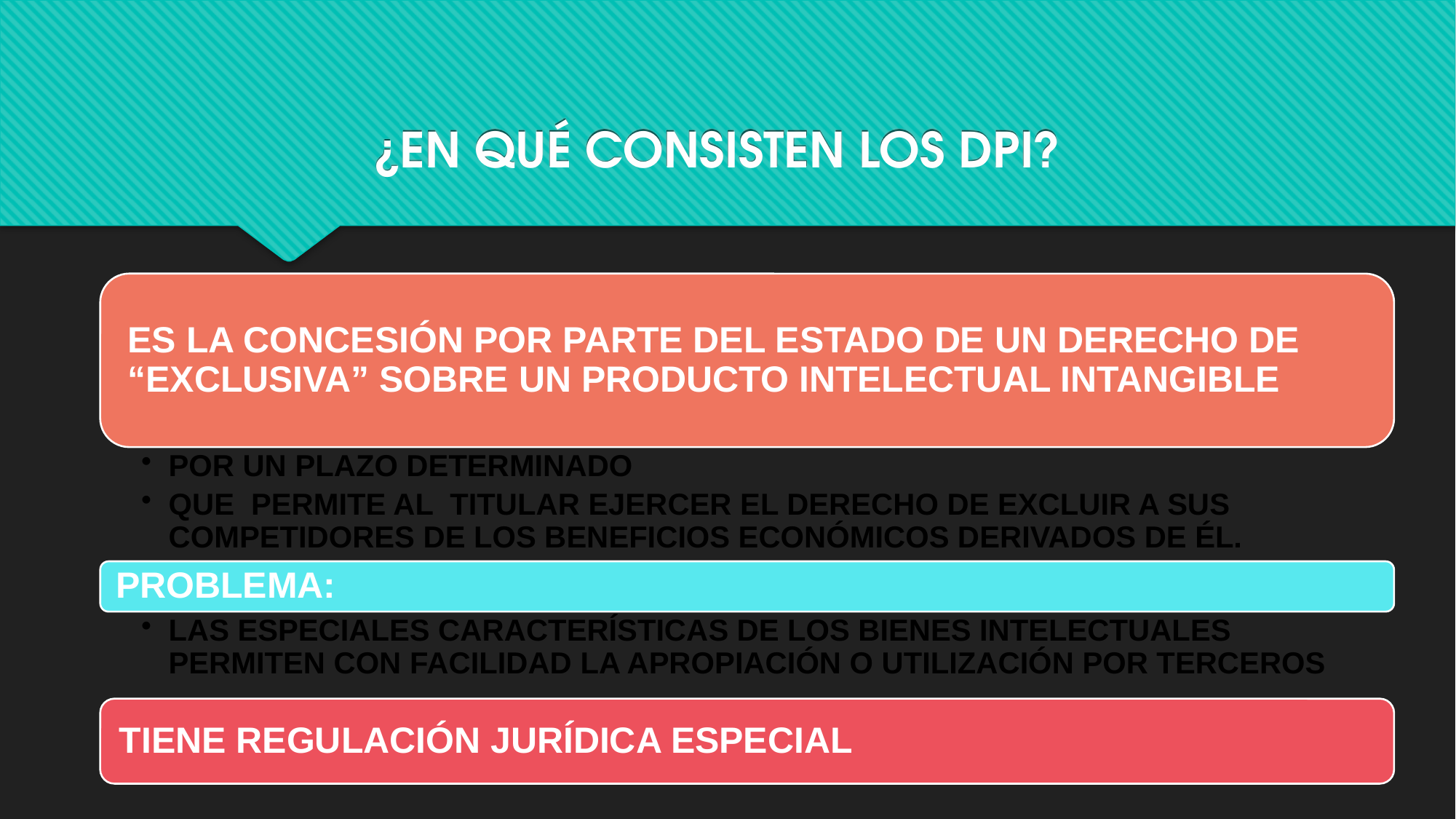

¿EN QUÉ CONSISTEN LOS DPI?

ES LA CONCESIÓN POR PARTE DEL ESTADO DE UN DERECHO DE “EXCLUSIVA” SOBRE UN PRODUCTO INTELECTUAL INTANGIBLE
POR UN PLAZO DETERMINADO
QUE  PERMITE AL  TITULAR EJERCER EL DERECHO DE EXCLUIR A SUS COMPETIDORES DE LOS BENEFICIOS ECONÓMICOS DERIVADOS DE ÉL.
PROBLEMA:
LAS ESPECIALES CARACTERÍSTICAS DE LOS BIENES INTELECTUALES PERMITEN CON FACILIDAD LA APROPIACIÓN O UTILIZACIÓN POR TERCEROS
TIENE REGULACIÓN JURÍDICA ESPECIAL